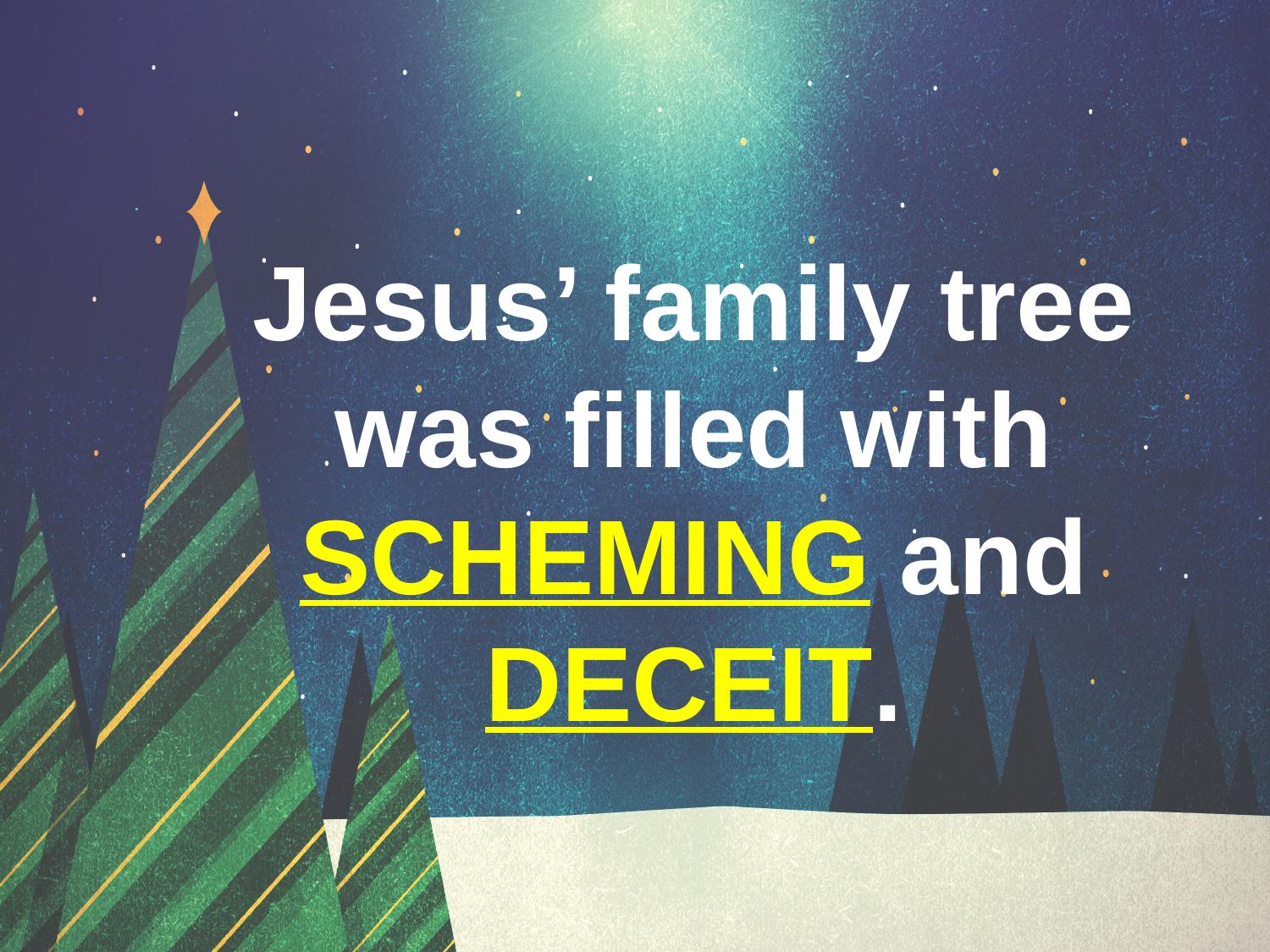

Jesus’ family tree was filled with SCHEMING and DECEIT.